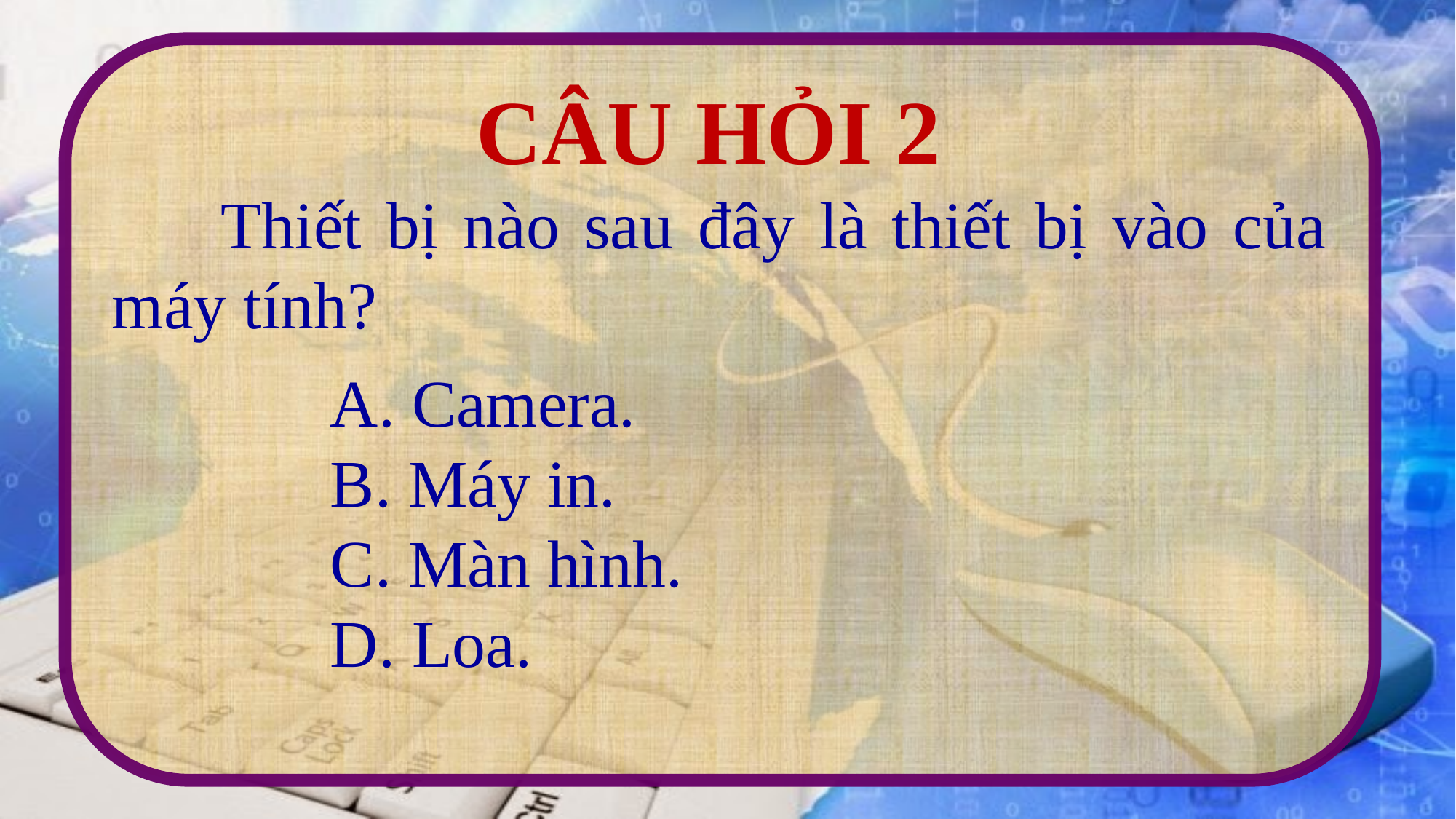

CÂU HỎI 2
	Thiết bị nào sau đây là thiết bị vào của máy tính?
A. Camera.
B. Máy in.
C. Màn hình.
D. Loa.